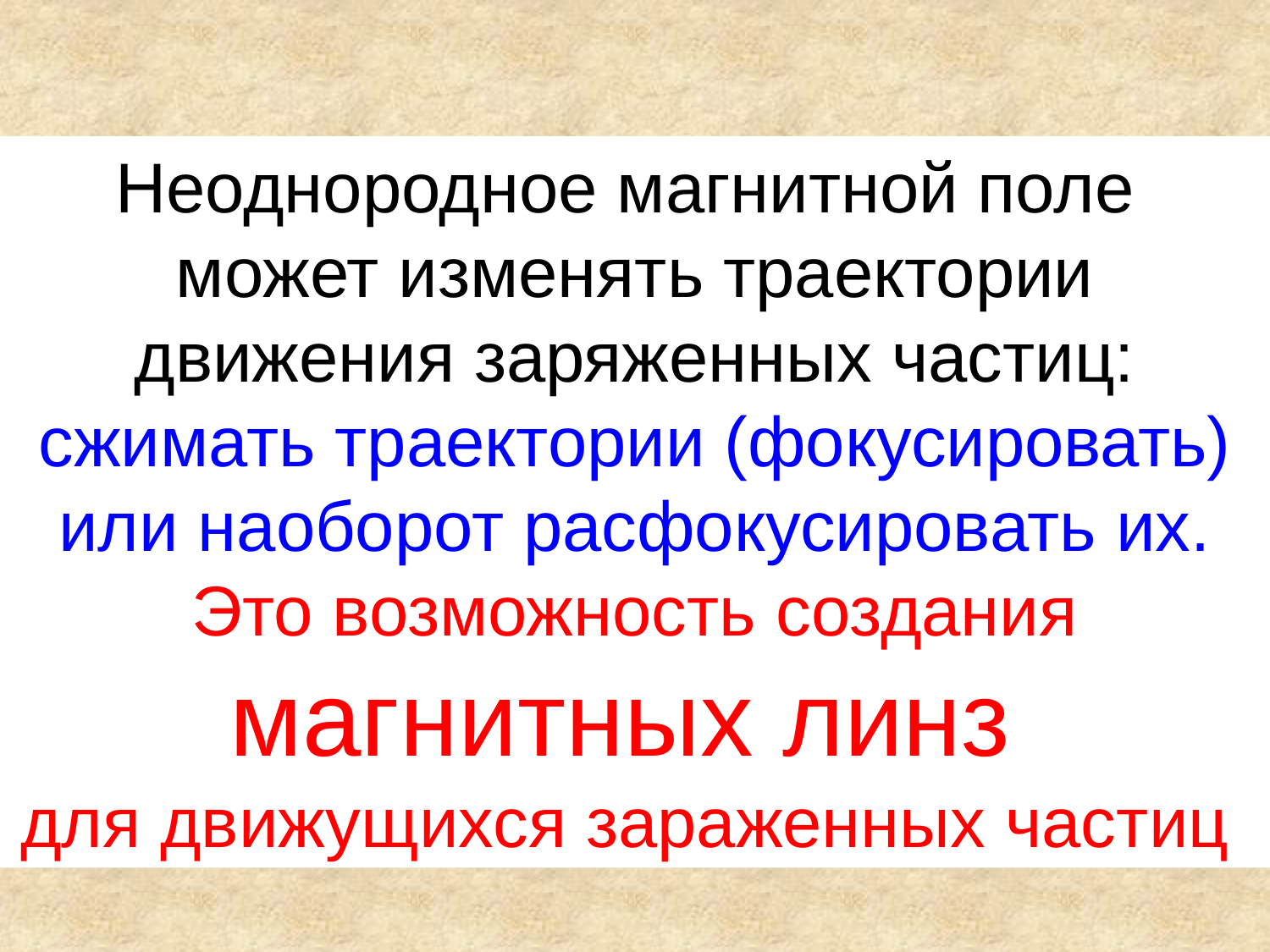

Неоднородное магнитной поле
может изменять траектории движения заряженных частиц: сжимать траектории (фокусировать) или наоборот расфокусировать их. Это возможность создания магнитных линз
для движущихся зараженных частиц